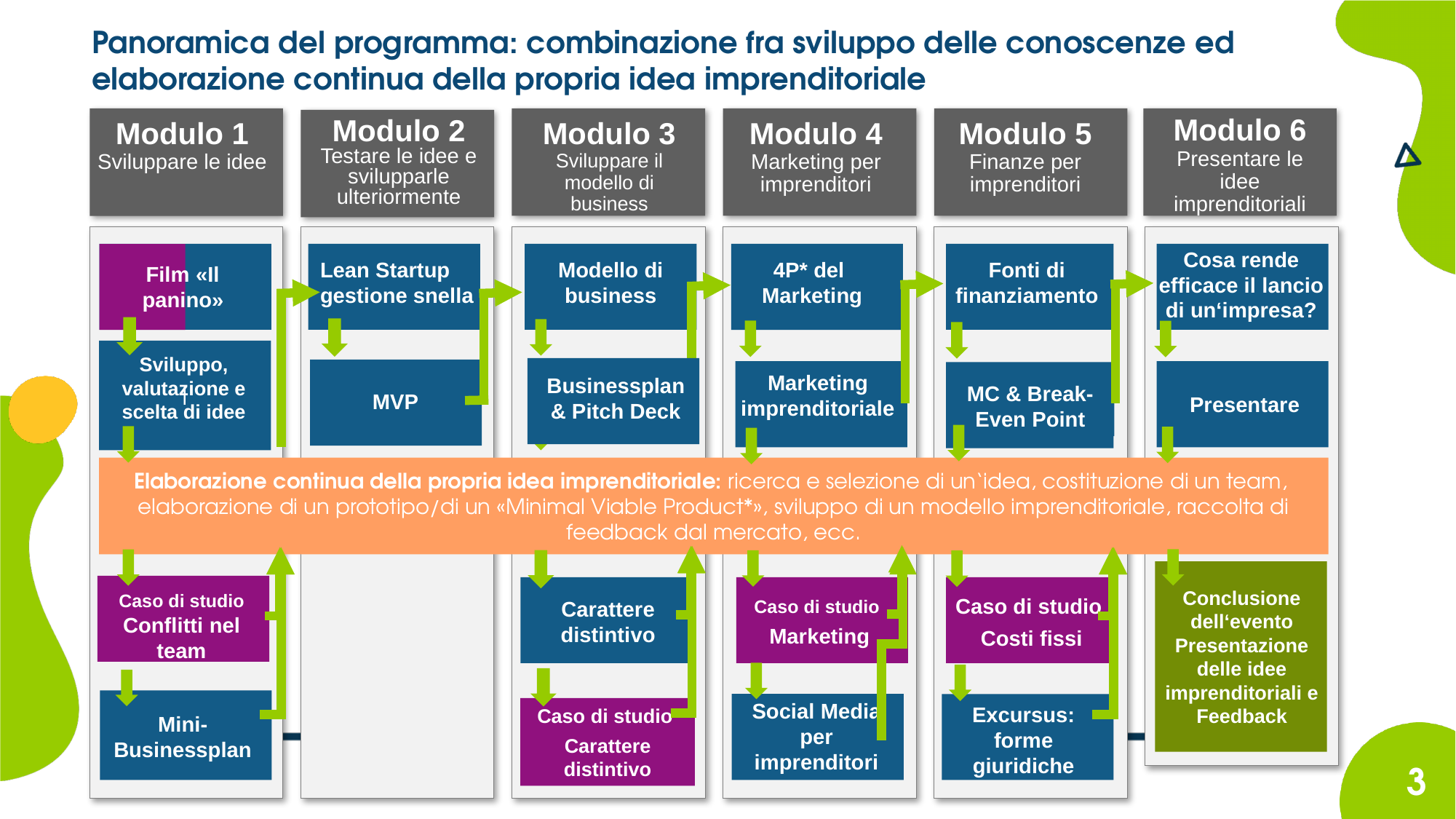

Panoramica del programma: combinazione fra sviluppo delle conoscenze ed elaborazione continua della propria idea imprenditoriale

Modulo 6
Presentare le idee imprenditoriali

Modulo 1
Sviluppare le idee
Modulo 2
Testare le idee e svilupparle ulteriormente
Modulo 3
Sviluppare il modello di business
Modulo 4
Marketing per imprenditori
Modulo 5
Finanze per imprenditori

Cosa rende efficace il lancio di un‘impresa?

Modello di business
4P* del  Marketing
Fonti di finanziamento
Lean Startup gestione snella
Film «Il panino»

I
Sviluppo, valutazione e scelta di idee

Marketing imprenditoriale
Businessplan & Pitch Deck
MC & Break- Even Point
MVP
Presentare

Elaborazione continua della propria idea imprenditoriale: ricerca e selezione di un‘idea, costituzione di un team,
elaborazione di un prototipo/di un «Minimal Viable Product*», sviluppo di un modello imprenditoriale, raccolta di feedback dal mercato, ecc.

Conclusione dell‘evento Presentazione delle idee imprenditoriali e Feedback

Caso di studio Conflitti nel team
Caso di studio
Costi fissi
Caso di studio
Marketing
Carattere distintivo

Social Media per imprenditori

Excursus: forme giuridiche
Caso di studio
Carattere distintivo
Mini-Businessplan
3